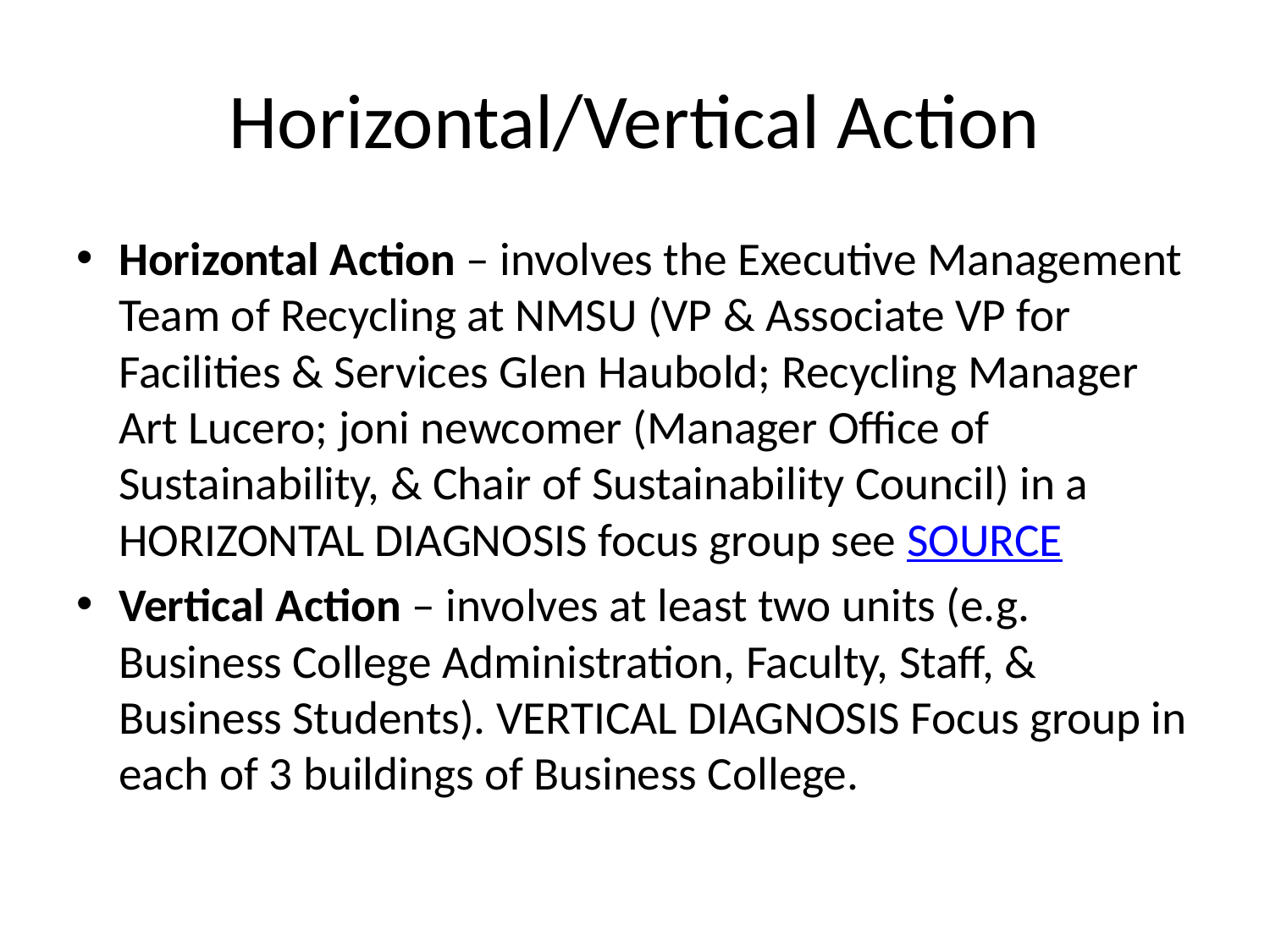

# Horizontal/Vertical Action
Horizontal Action – involves the Executive Management Team of Recycling at NMSU (VP & Associate VP for Facilities & Services Glen Haubold; Recycling Manager Art Lucero; joni newcomer (Manager Office of Sustainability, & Chair of Sustainability Council) in a HORIZONTAL DIAGNOSIS focus group see SOURCE
Vertical Action – involves at least two units (e.g. Business College Administration, Faculty, Staff, & Business Students). VERTICAL DIAGNOSIS Focus group in each of 3 buildings of Business College.